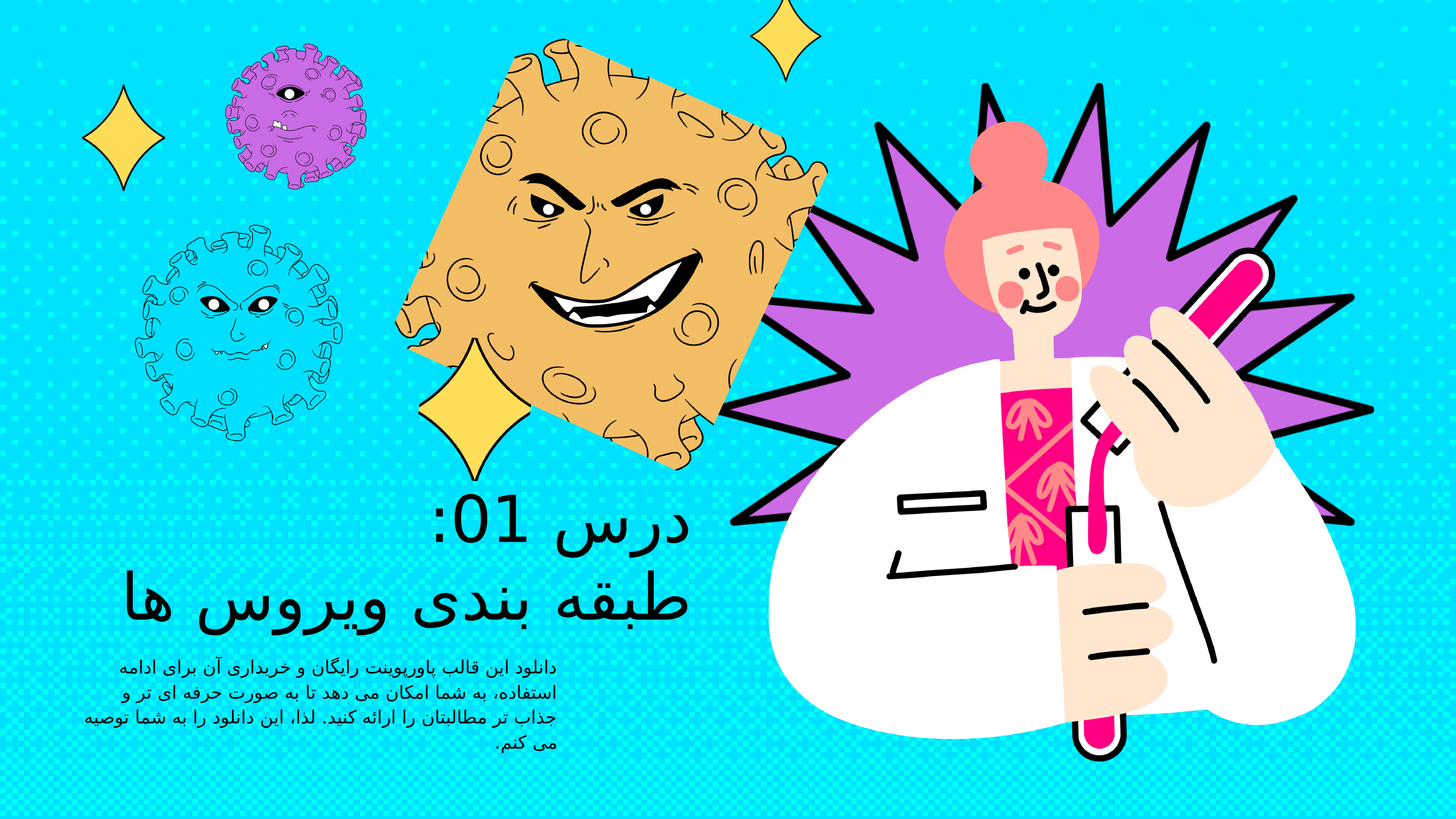

درس 01:
طبقه بندی ویروس ها
دانلود این قالب پاورپوینت رایگان و خریداری آن برای ادامه استفاده، به شما امکان می دهد تا به صورت حرفه ای تر و جذاب تر مطالبتان را ارائه کنید. لذا، این دانلود را به شما توصیه می کنم.